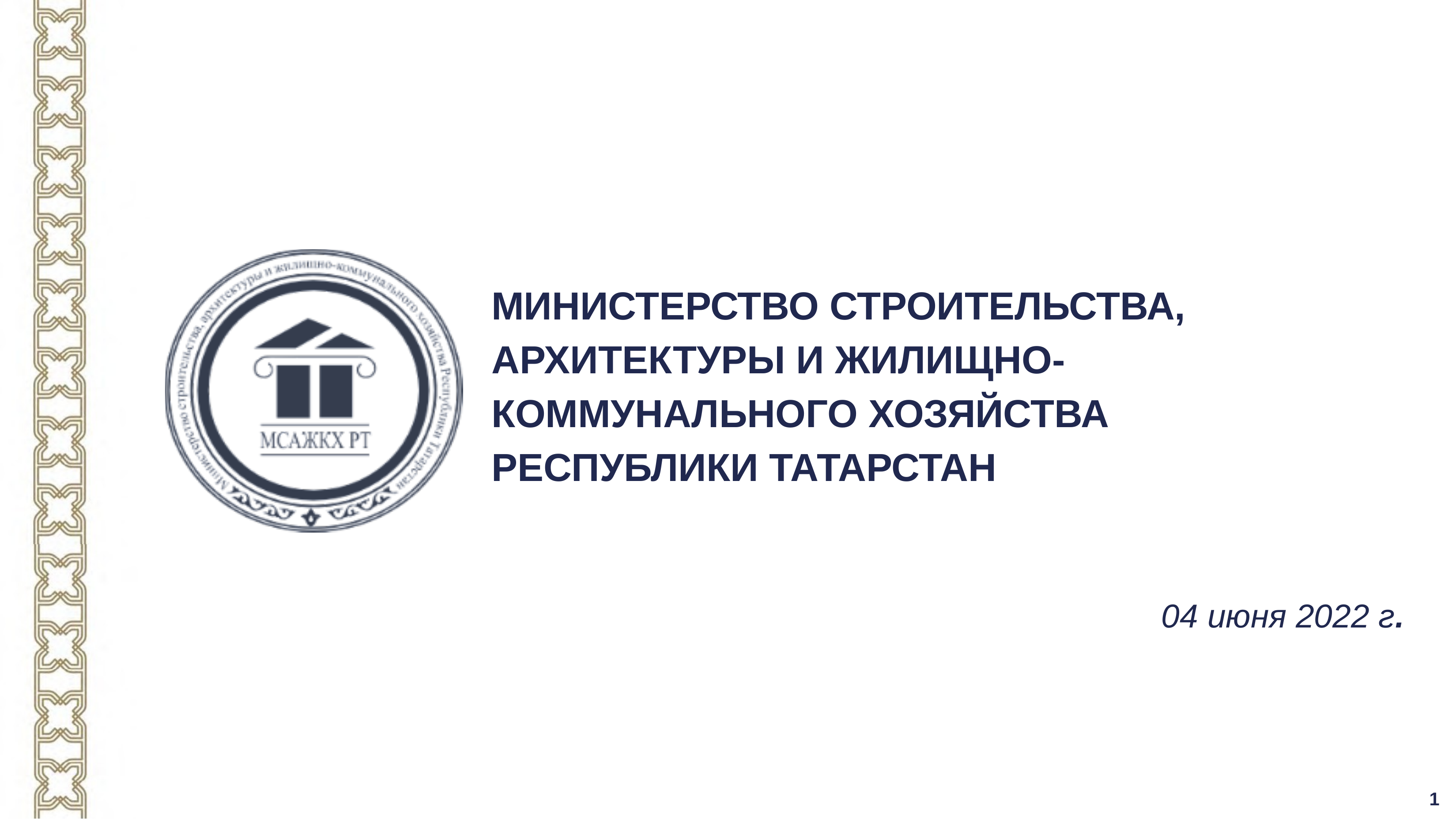

МИНИСТЕРСТВО СТРОИТЕЛЬСТВА,  АРХИТЕКТУРЫ И ЖИЛИЩНО-  КОММУНАЛЬНОГО ХОЗЯЙСТВА  РЕСПУБЛИКИ ТАТАРСТАН
04 июня 2022 г.